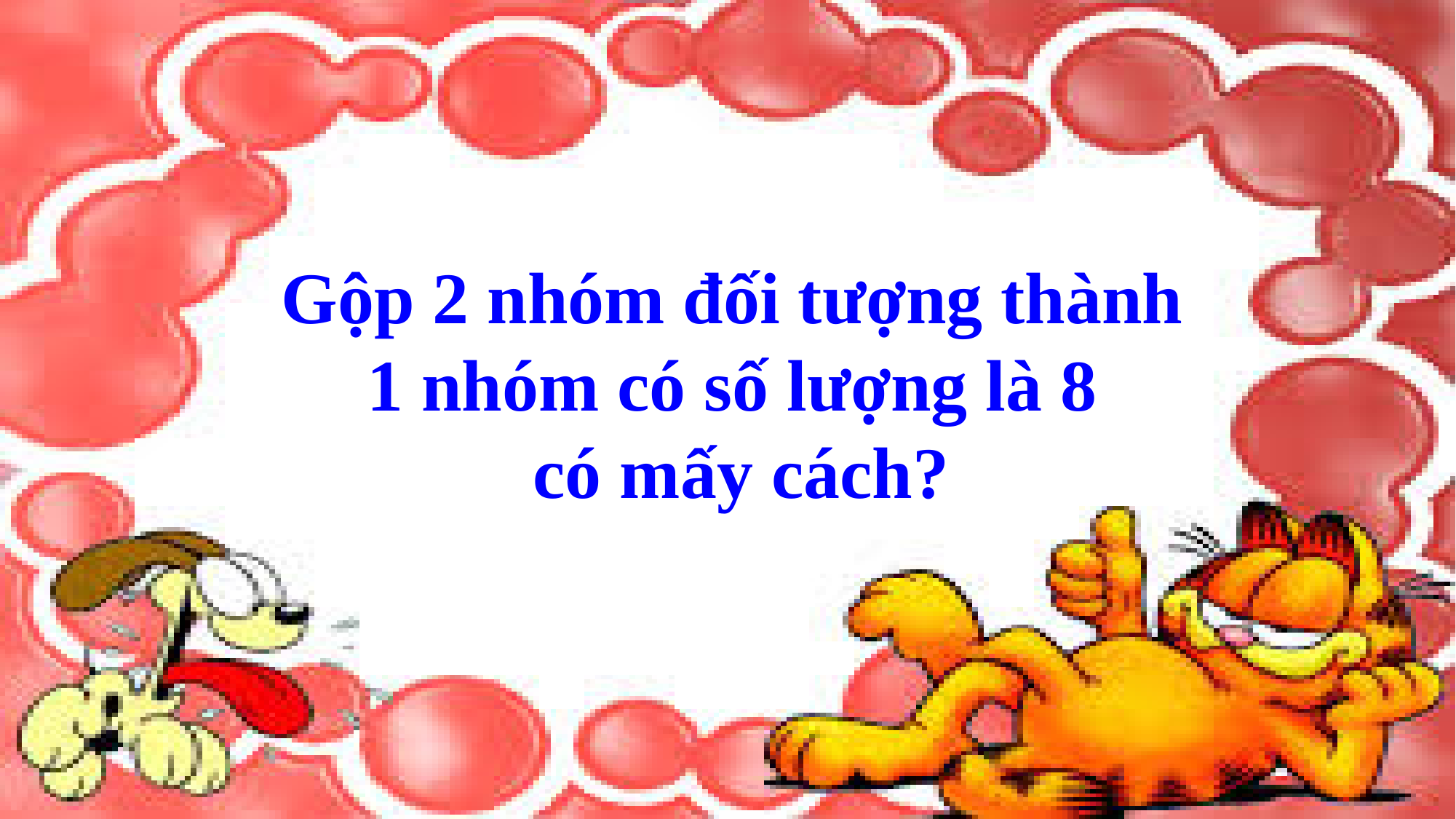

Gộp 2 nhóm đối tượng thành
1 nhóm có số lượng là 8
 có mấy cách?